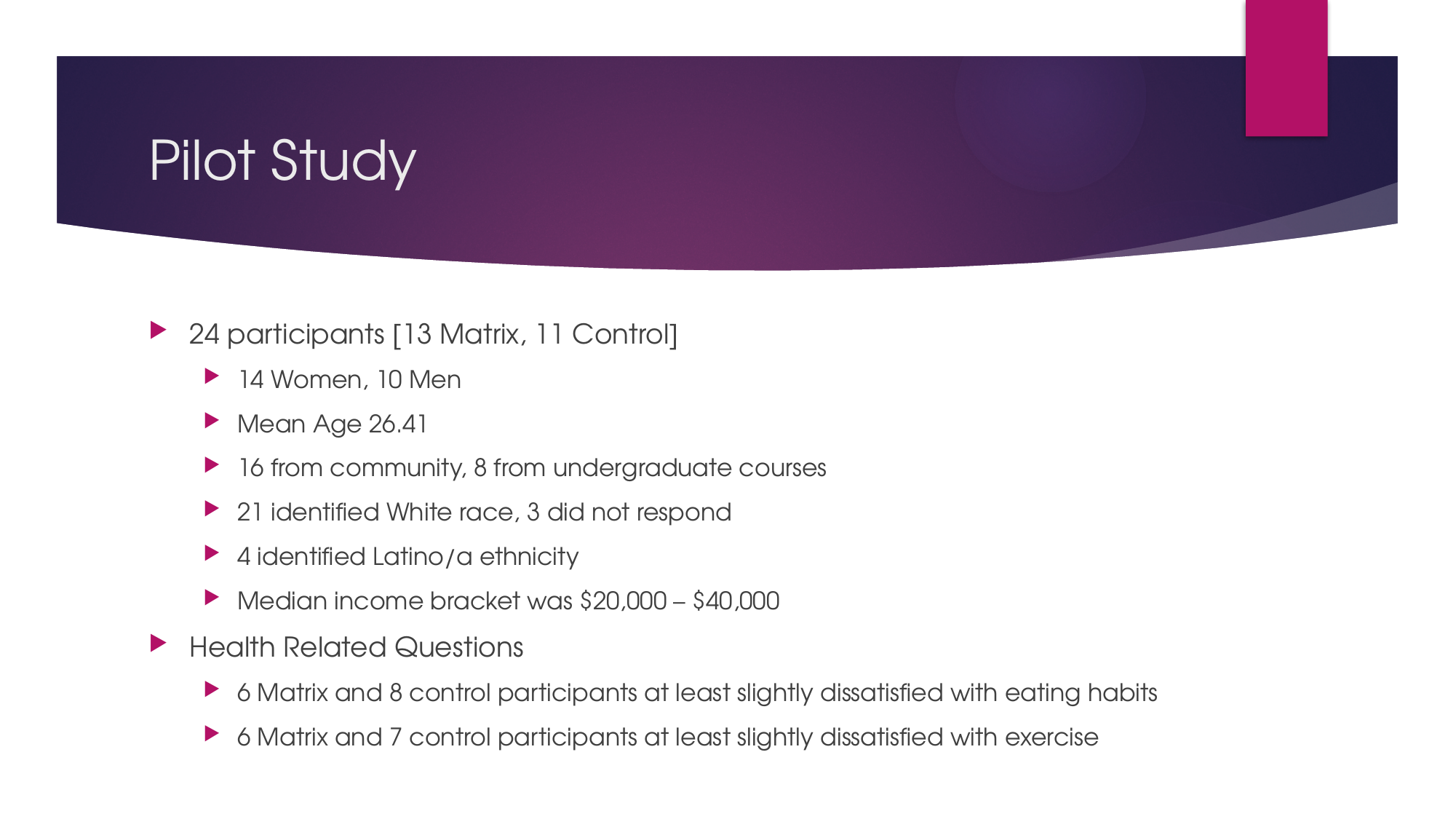

# Pilot Study
24 participants [13 Matrix, 11 Control]
14 Women, 10 Men
Mean Age 26.41
16 from community, 8 from undergraduate courses
21 identified White race, 3 did not respond
4 identified Latino/a ethnicity
Median income bracket was $20,000 – $40,000
Health Related Questions
6 Matrix and 8 control participants at least slightly dissatisfied with eating habits
6 Matrix and 7 control participants at least slightly dissatisfied with exercise